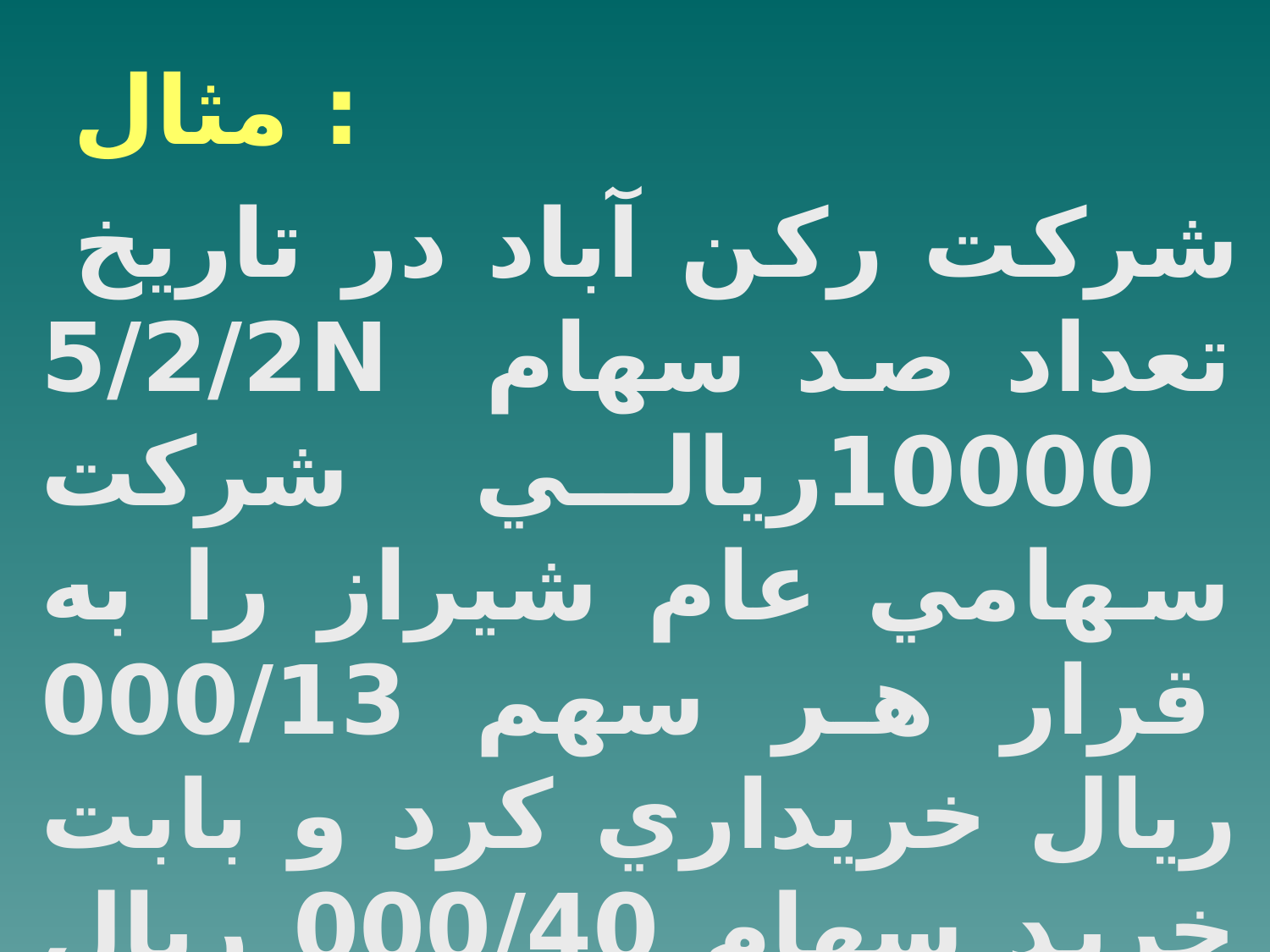

مثال :
شركت ركن آباد در تاريخ 5/2/2N  تعداد صد سهام 10000ريالي شركت سهامي عام شيراز را به قرار هر سهم 000/13 ريال خريداري كرد و بابت خريد سهام 000/40 ريال نيز كارمزد پرداخت نمود .